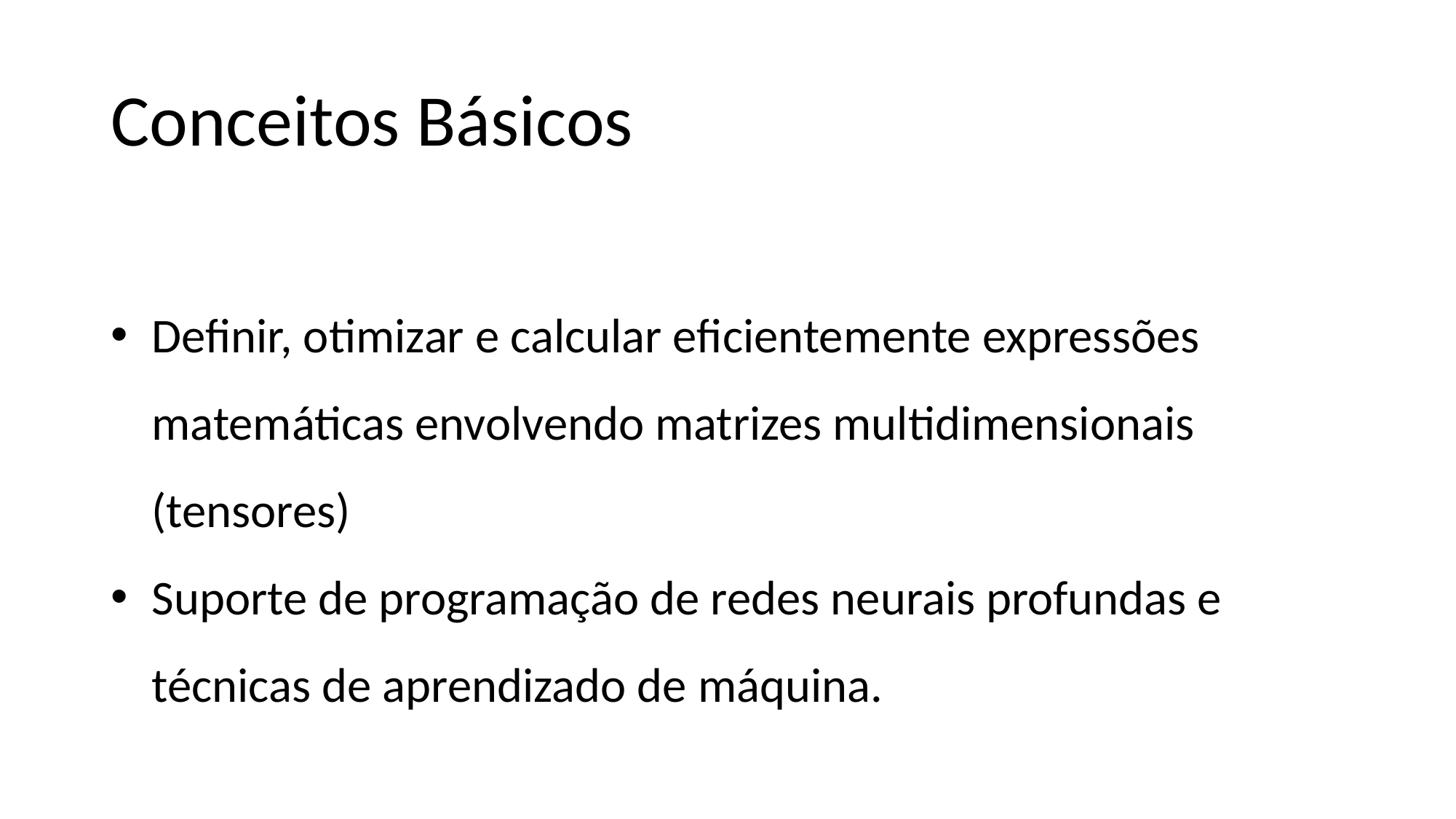

# Conceitos Básicos
Definir, otimizar e calcular eficientemente expressões matemáticas envolvendo matrizes multidimensionais (tensores)
Suporte de programação de redes neurais profundas e técnicas de aprendizado de máquina.